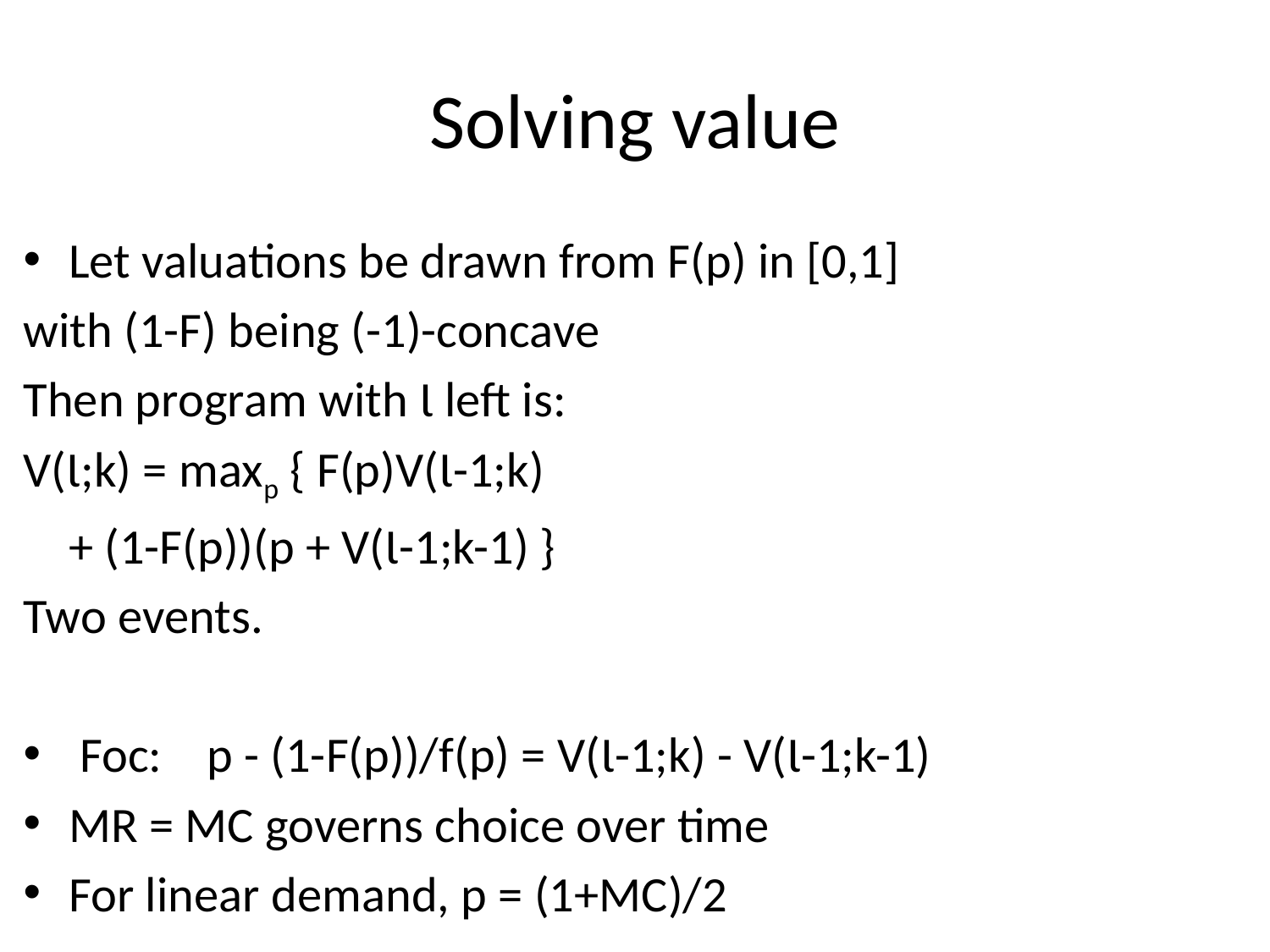

# Solving value
Let valuations be drawn from F(p) in [0,1]
with (1-F) being (-1)-concave
Then program with Ɩ left is:
V(Ɩ;k) = maxp { F(p)V(Ɩ-1;k)
					+ (1-F(p))(p + V(Ɩ-1;k-1) }
Two events.

 Foc:    p - (1-F(p))/f(p) = V(Ɩ-1;k) - V(Ɩ-1;k-1)
MR = MC governs choice over time
For linear demand, p = (1+MC)/2